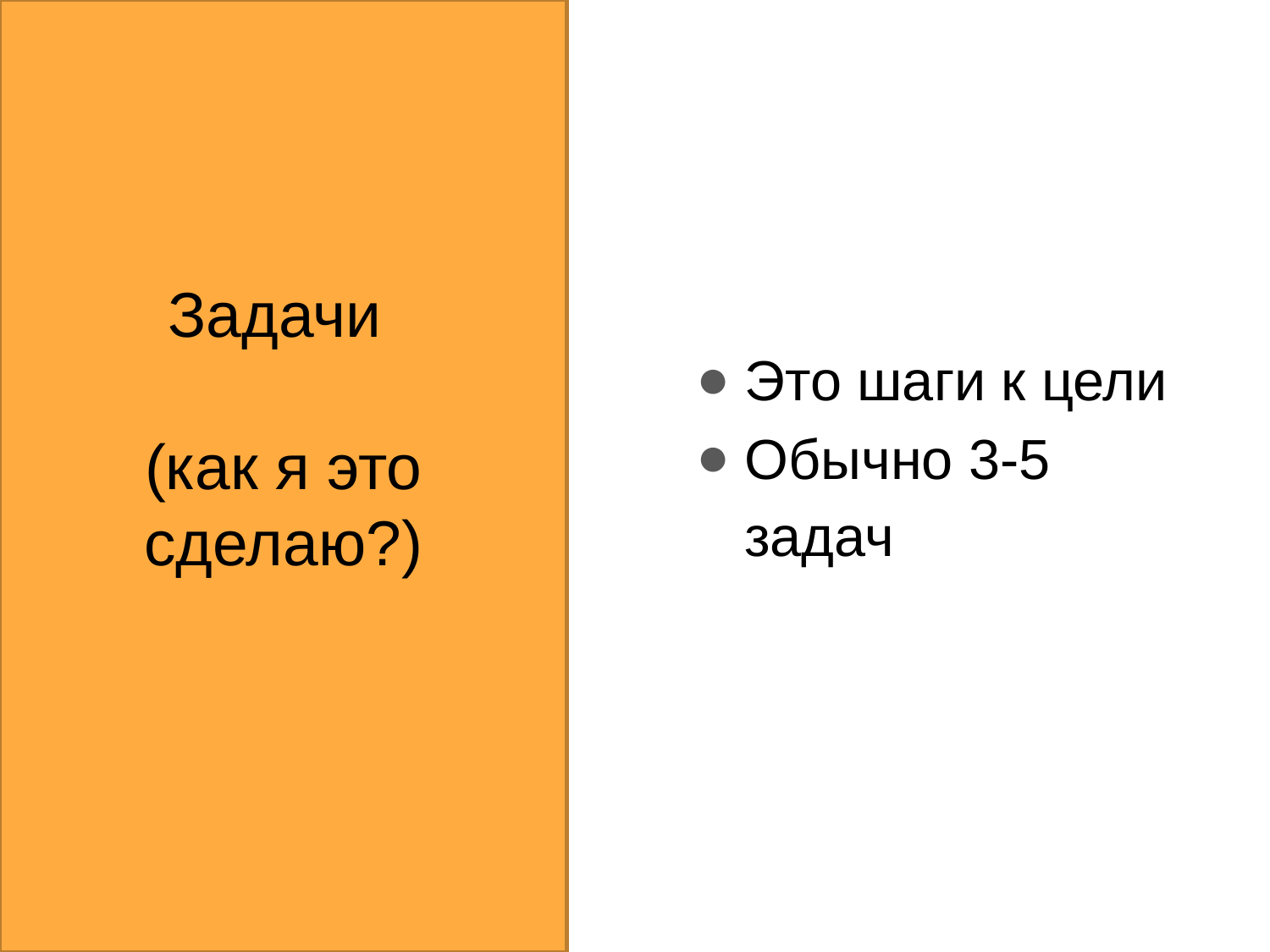

# Задачи (как я это сделаю?)
Это шаги к цели
Обычно 3-5 задач